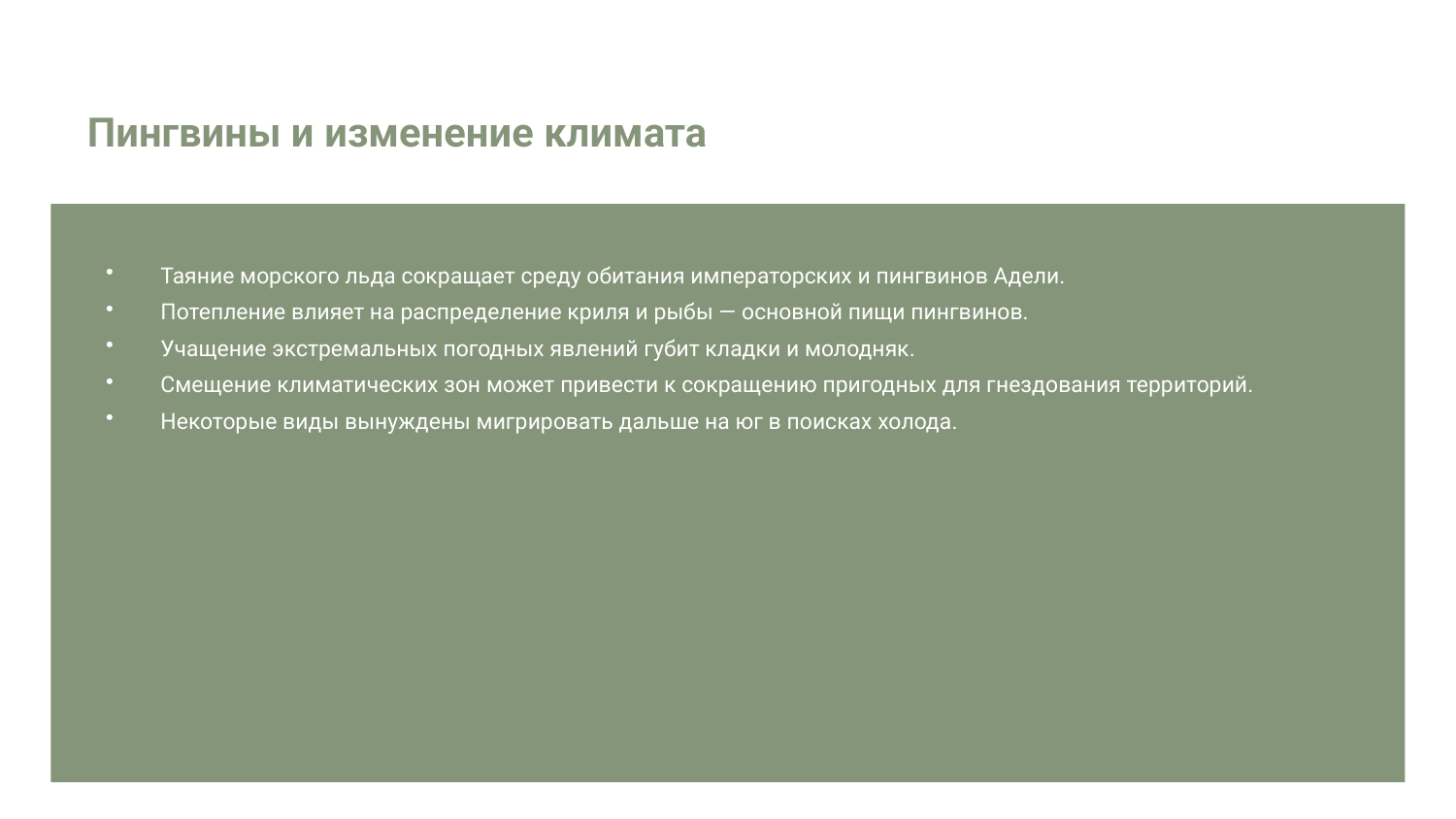

Пингвины и изменение климата

Таяние морского льда сокращает среду обитания императорских и пингвинов Адели.
Потепление влияет на распределение криля и рыбы — основной пищи пингвинов.
Учащение экстремальных погодных явлений губит кладки и молодняк.
Смещение климатических зон может привести к сокращению пригодных для гнездования территорий.
Некоторые виды вынуждены мигрировать дальше на юг в поисках холода.